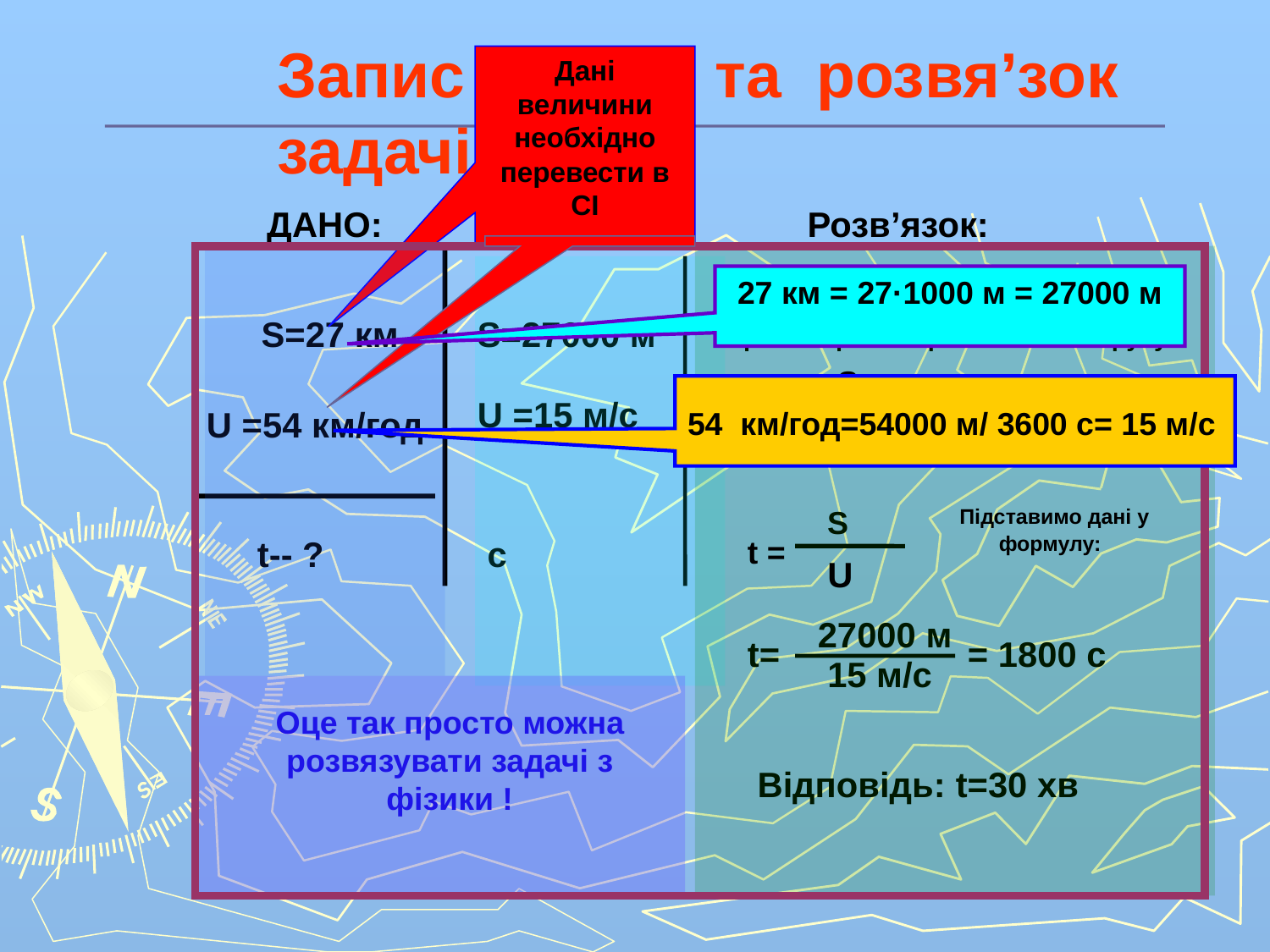

Запис умови  та  розвя’зок задачі
Дані величини необхідно перевести в СІ

ДАНО:
СІ:
Розв’язок:

27 км = 27·1000 м = 27000 м
Запишемо формулу швидкості для рівномірного прямолінійного руху:
S=27 км
S=27000 м
S

54  км/год=54000 м/ 3600 c= 15 м/с
U =15 м/с
U =

 Виразимо  час:
U =54 км/год

t

 Підставимо дані у формулу:

S
t-- ?
с
t =

U
27000 м
t=
= 1800 c
15 м/с

Оце так просто можна розвязувати задачі з фізики !
Відповідь: t=30 хв